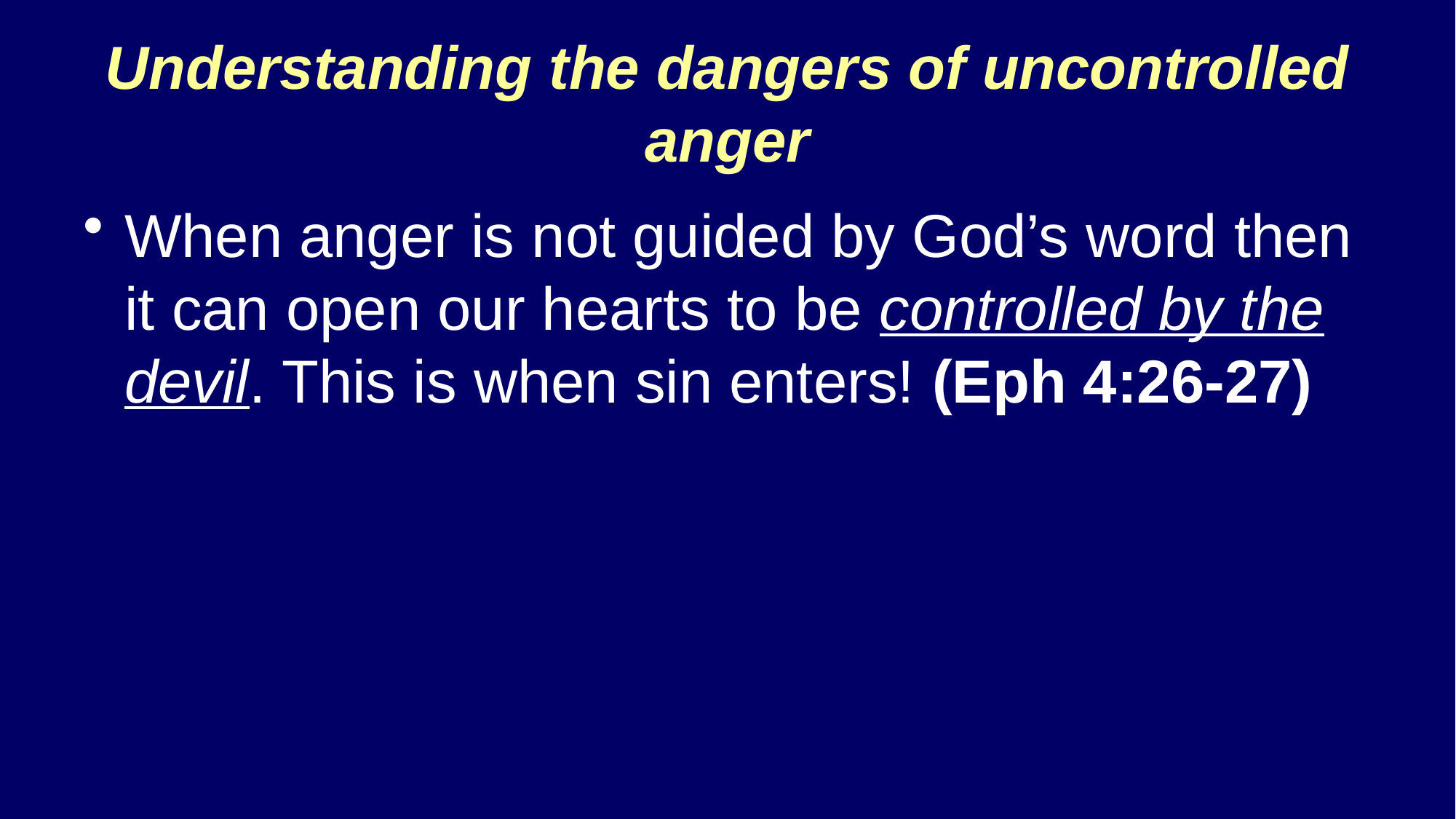

# Understanding the dangers of uncontrolled anger
When anger is not guided by God’s word then it can open our hearts to be controlled by the devil. This is when sin enters! (Eph 4:26-27)